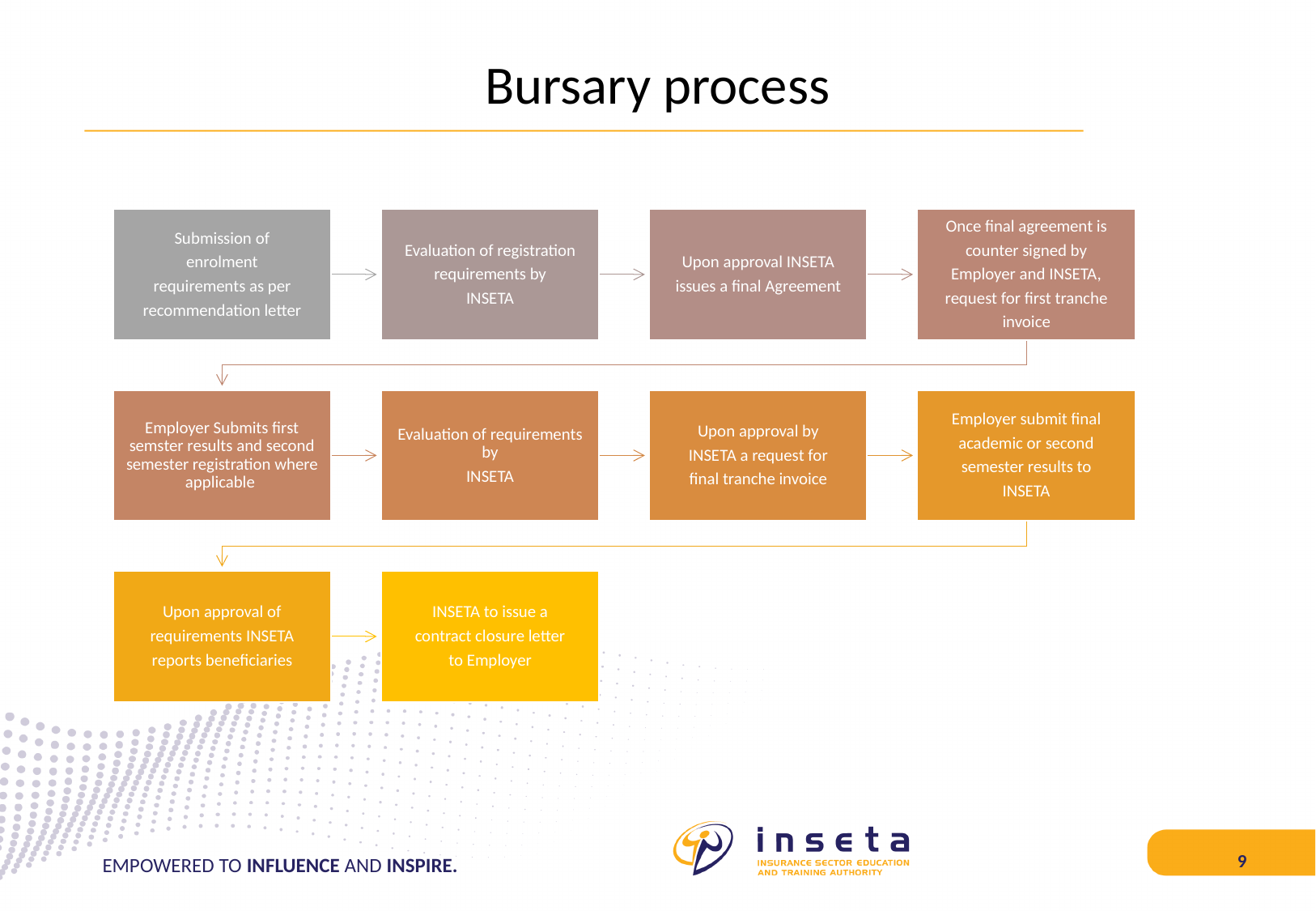

# Bursary process

Submission of
enrolment
requirements as per
recommendation letter

Evaluation of registration
requirements by
INSETA

Upon approval INSETA
issues a final Agreement

Once final agreement is
counter signed by
Employer and INSETA,
request for first tranche
invoice

Employer Submits first semster results and second semester registration where applicable

Evaluation of requirements by
INSETA

Upon approval by
INSETA a request for
final tranche invoice

Employer submit final
academic or second
semester results to
INSETA

Upon approval of
requirements INSETA
reports beneficiaries
INSETA to issue a
contract closure letter
to Employer
EMPOWERED TO INFLUENCE AND INSPIRE.
9